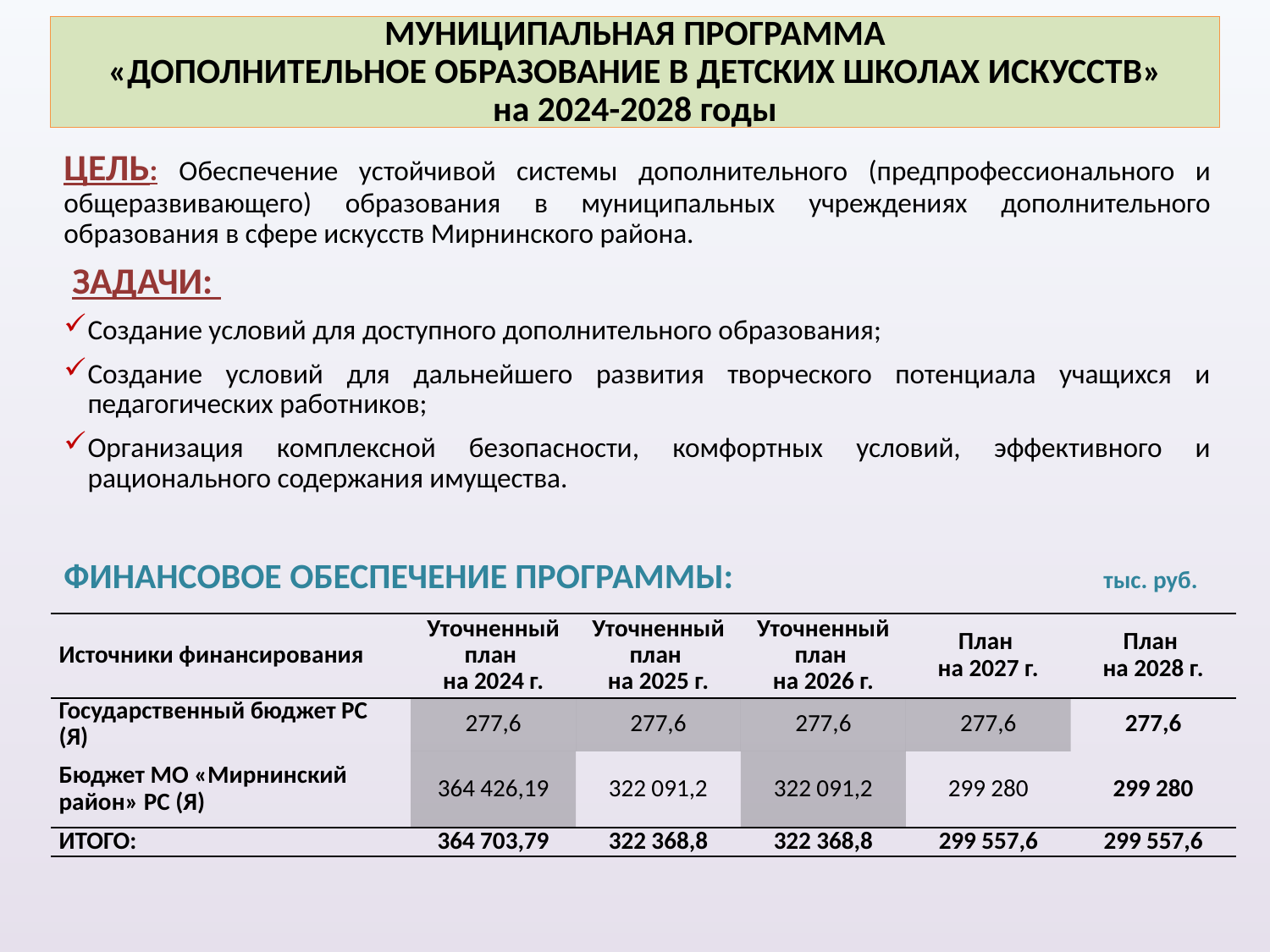

# МУНИЦИПАЛЬНАЯ ПРОГРАММА «ДОПОЛНИТЕЛЬНОЕ ОБРАЗОВАНИЕ В ДЕТСКИХ ШКОЛАХ ИСКУССТВ» на 2024-2028 годы
ЦЕЛЬ: Обеспечение устойчивой системы дополнительного (предпрофессионального и общеразвивающего) образования в муниципальных учреждениях дополнительного образования в сфере искусств Мирнинского района.
 ЗАДАЧИ:
Создание условий для доступного дополнительного образования;
Создание условий для дальнейшего развития творческого потенциала учащихся и педагогических работников;
Организация комплексной безопасности, комфортных условий, эффективного и рационального содержания имущества.

ФИНАНСОВОЕ ОБЕСПЕЧЕНИЕ ПРОГРАММЫ:                                              тыс. руб.
| Источники финансирования | Уточненный план на 2024 г. | Уточненный план на 2025 г. | Уточненный план на 2026 г. | План на 2027 г. | План на 2028 г. |
| --- | --- | --- | --- | --- | --- |
| Государственный бюджет РС (Я) | 277,6 | 277,6 | 277,6 | 277,6 | 277,6 |
| Бюджет МО «Мирнинский район» РС (Я) | 364 426,19 | 322 091,2 | 322 091,2 | 299 280 | 299 280 |
| ИТОГО: | 364 703,79 | 322 368,8 | 322 368,8 | 299 557,6 | 299 557,6 |